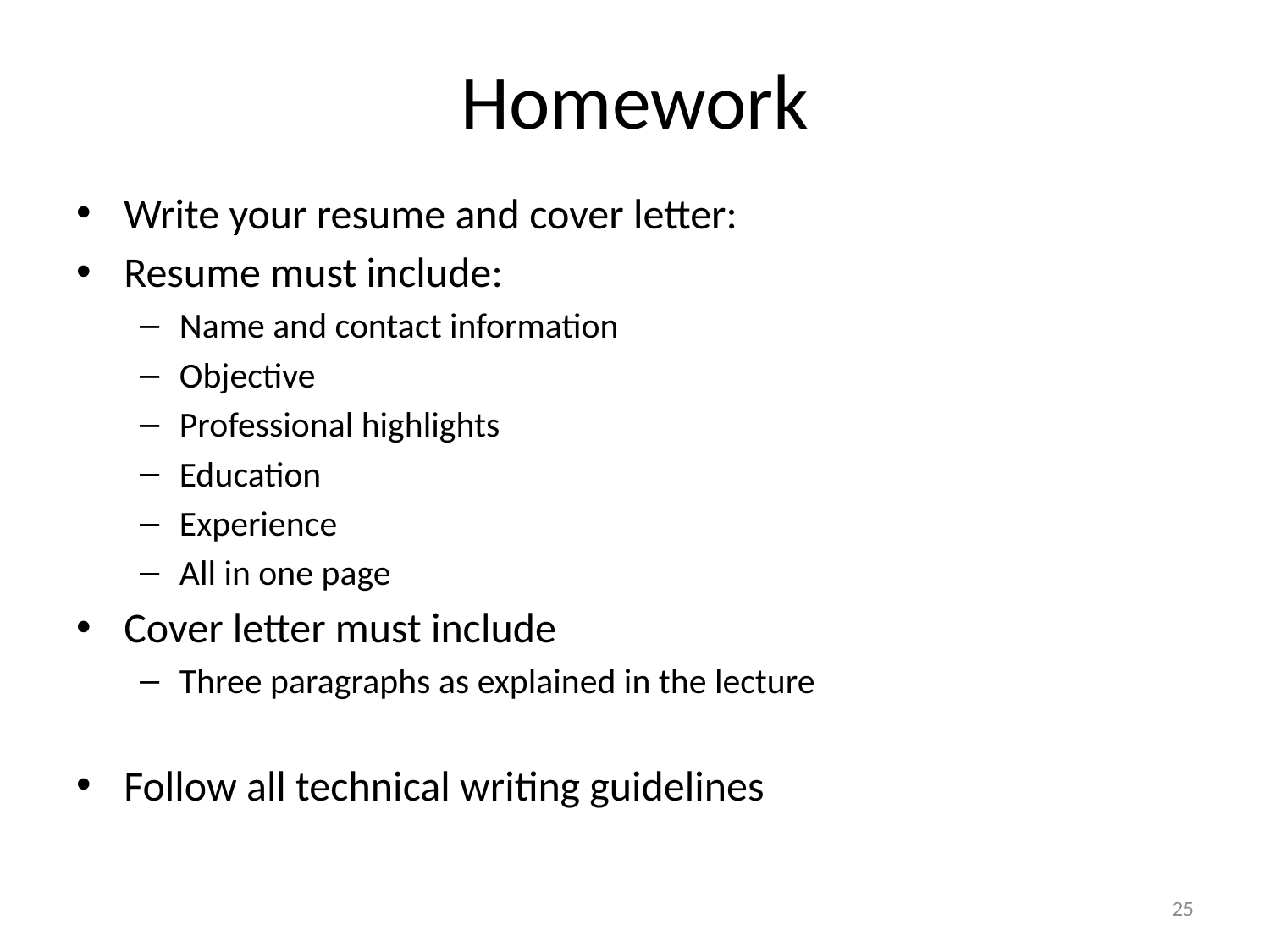

# Homework
Write your resume and cover letter:
Resume must include:
Name and contact information
Objective
Professional highlights
Education
Experience
All in one page
Cover letter must include
Three paragraphs as explained in the lecture

Follow all technical writing guidelines

25